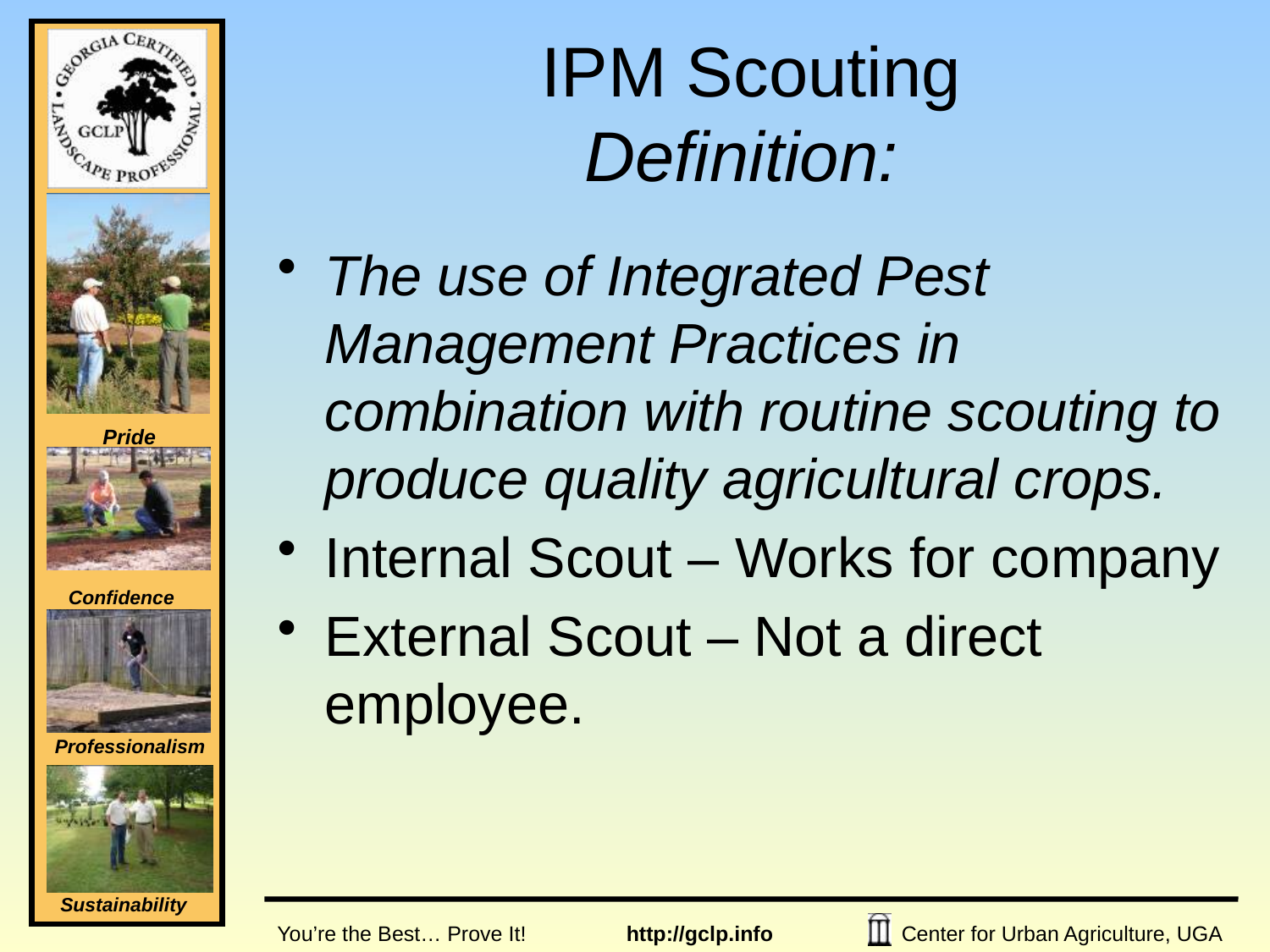

# IPM Scouting Definition:
The use of Integrated Pest Management Practices in combination with routine scouting to produce quality agricultural crops.
Internal Scout – Works for company
External Scout – Not a direct employee.